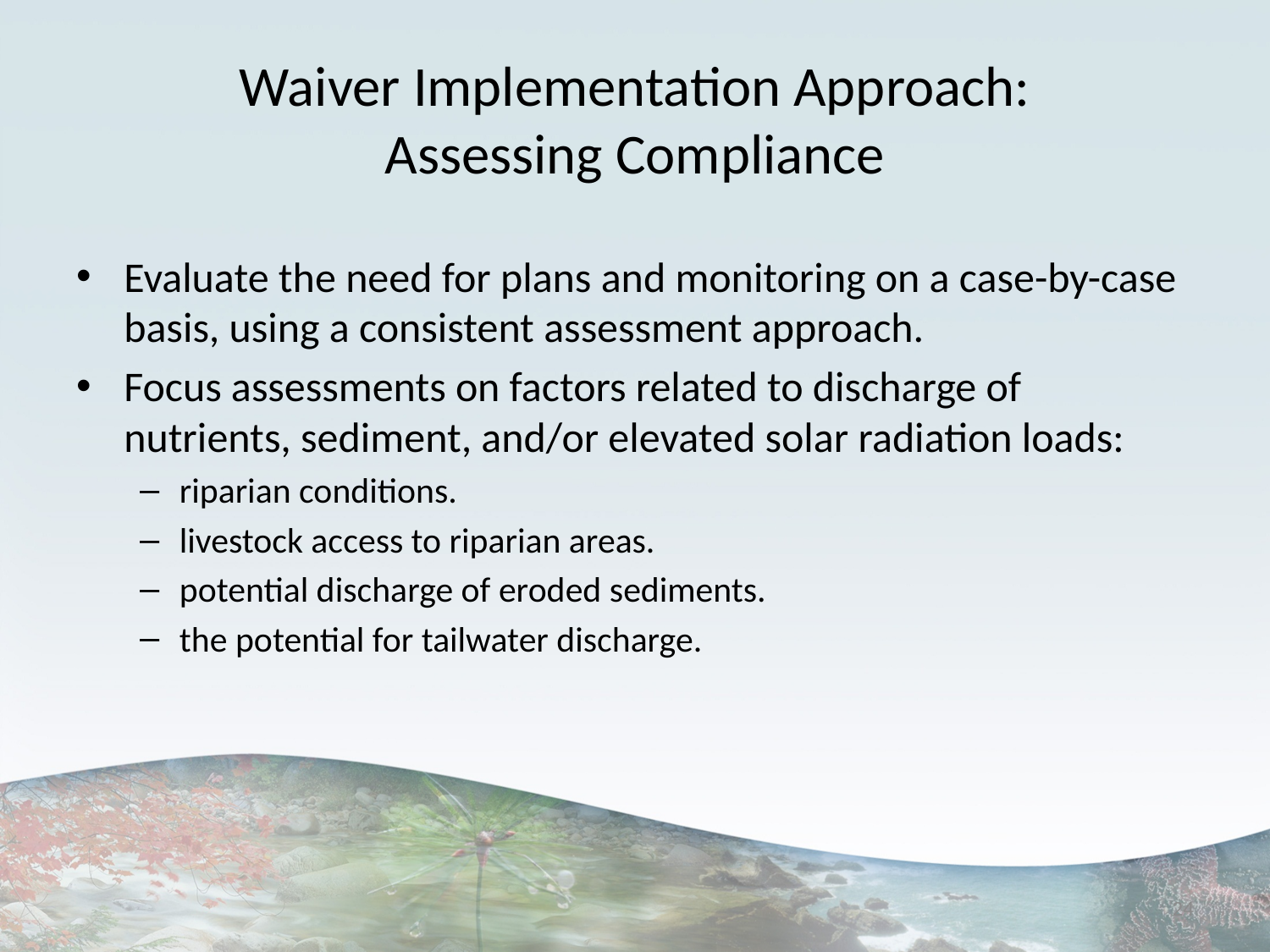

# Waiver Implementation Approach: Assessing Compliance
Evaluate the need for plans and monitoring on a case-by-case basis, using a consistent assessment approach.
Focus assessments on factors related to discharge of nutrients, sediment, and/or elevated solar radiation loads:
riparian conditions.
livestock access to riparian areas.
potential discharge of eroded sediments.
the potential for tailwater discharge.
24